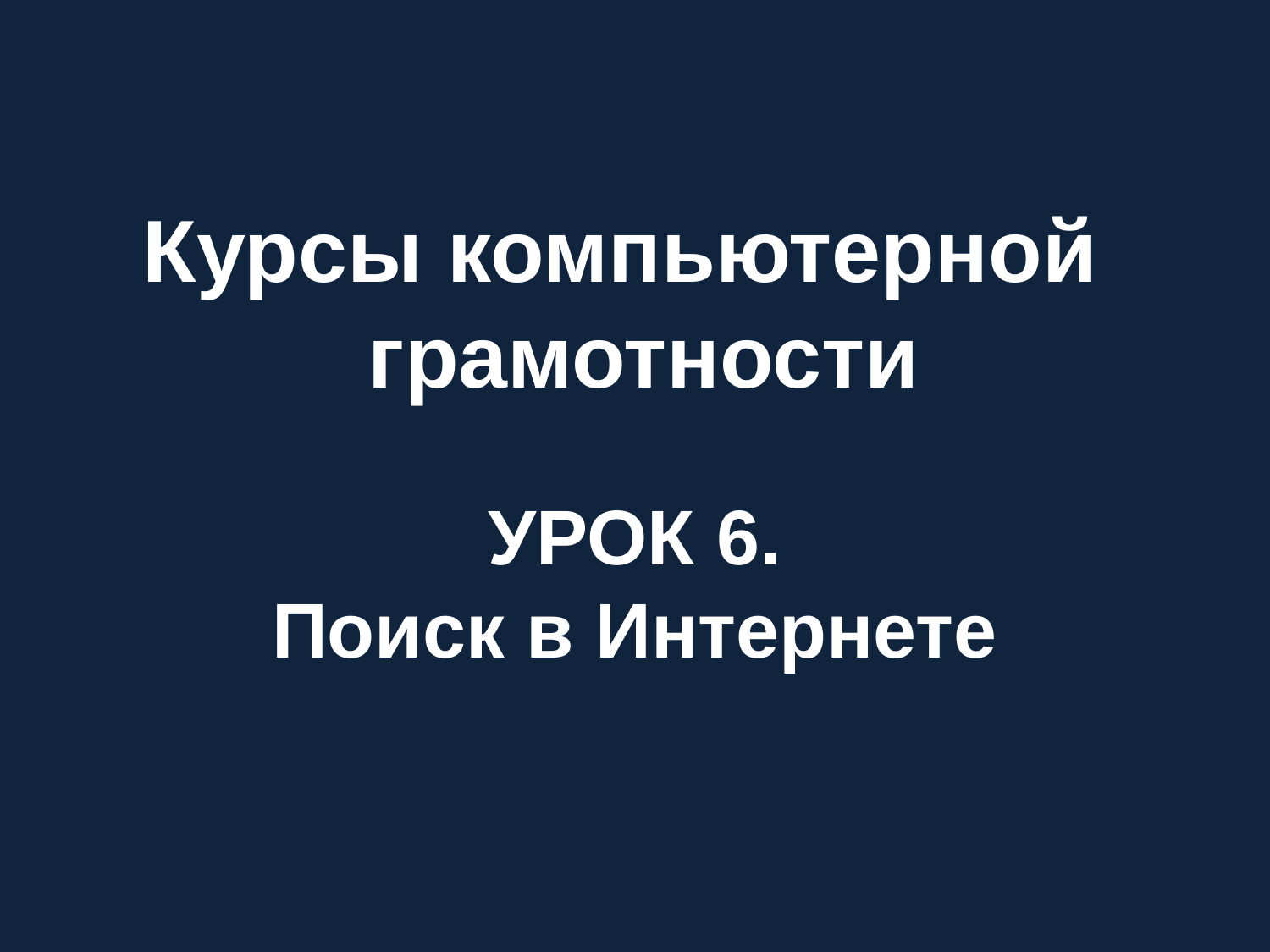

# УРОК 6. Поиск в Интернете

Курсы компьютерной грамотности